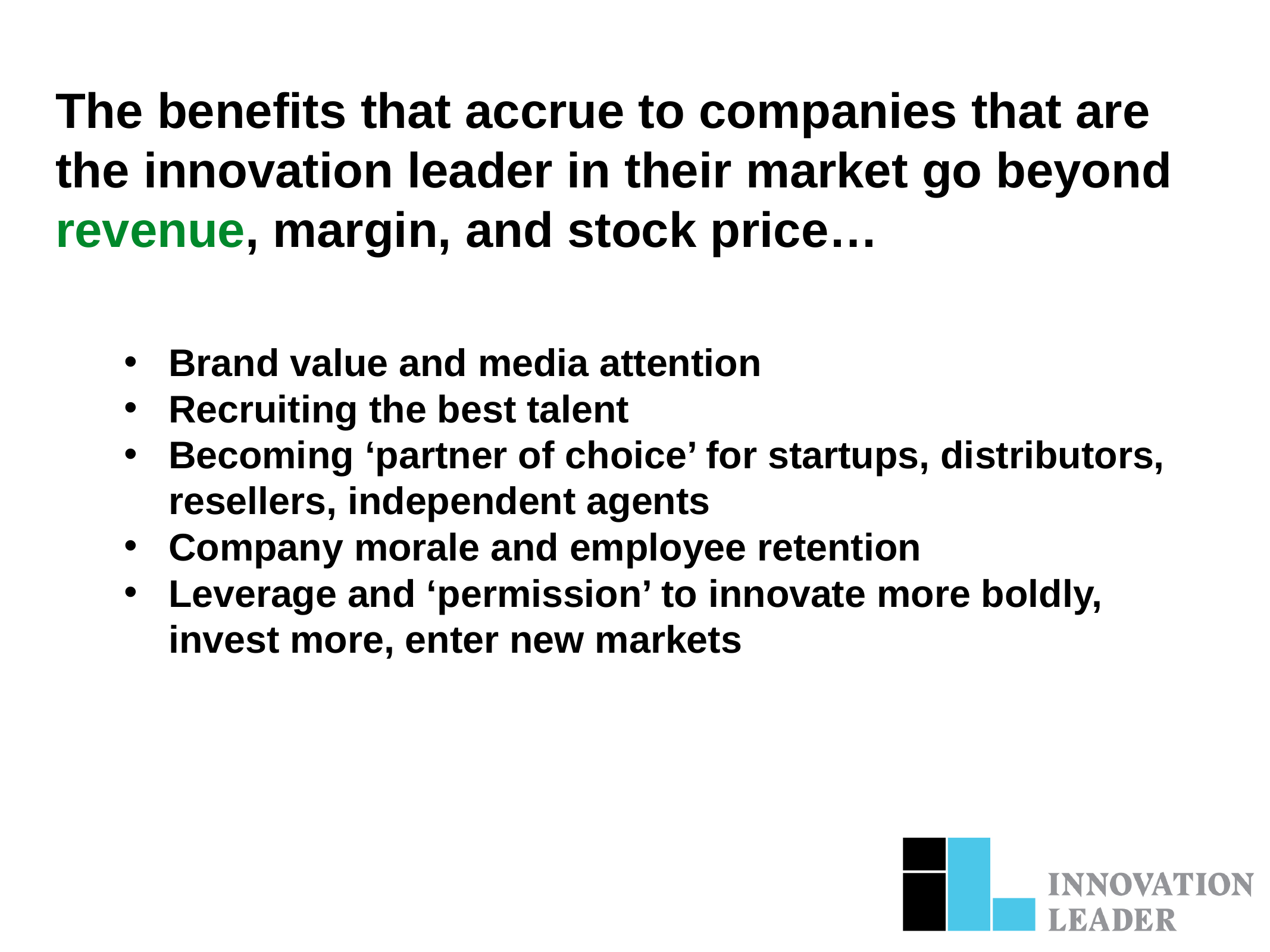

# The benefits that accrue to companies that are the innovation leader in their market go beyond revenue, margin, and stock price…

Brand value and media attention
Recruiting the best talent
Becoming ‘partner of choice’ for startups, distributors, resellers, independent agents
Company morale and employee retention
Leverage and ‘permission’ to innovate more boldly, invest more, enter new markets